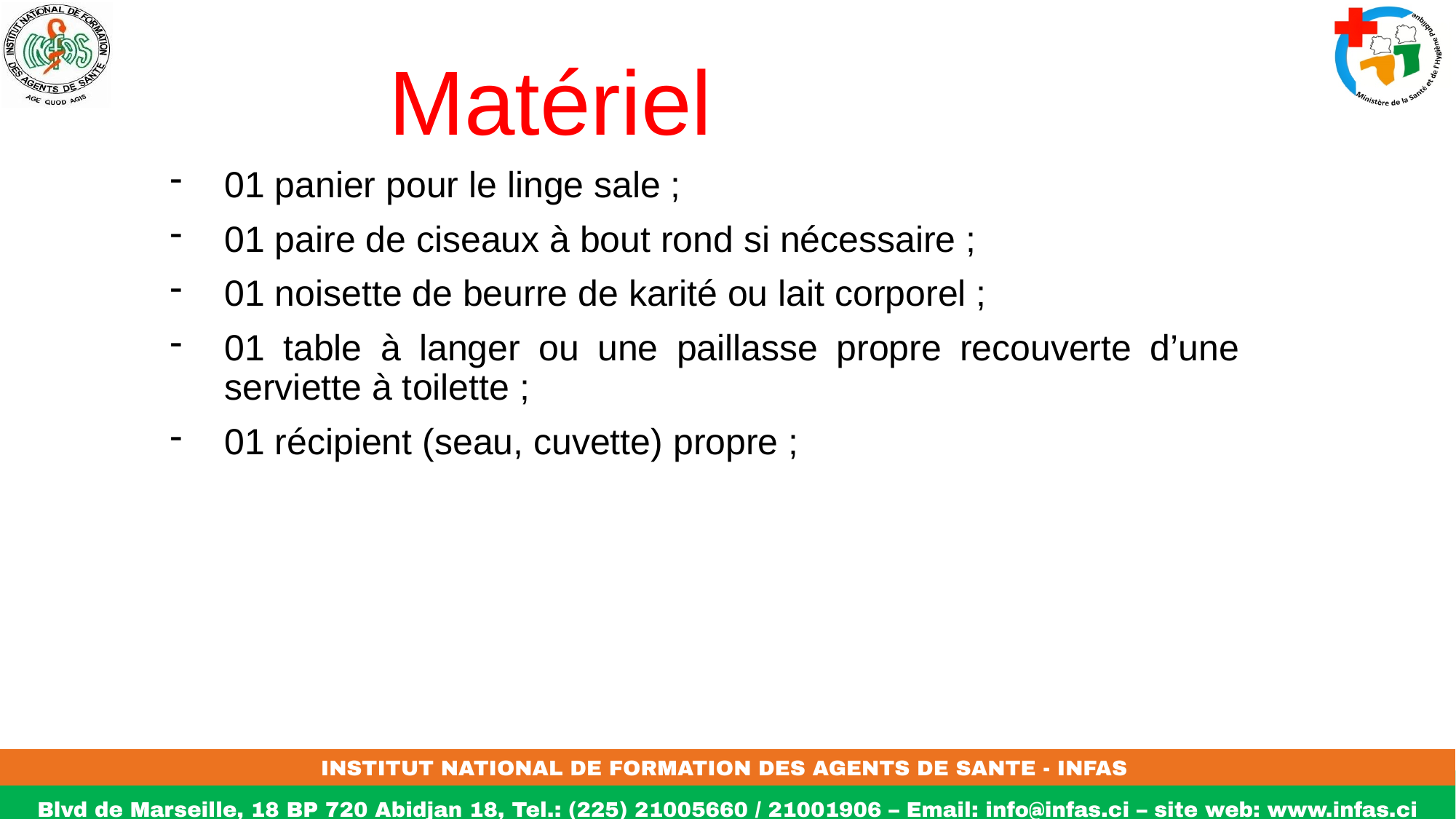

# Matériel
01 panier pour le linge sale ;
01 paire de ciseaux à bout rond si nécessaire ;
01 noisette de beurre de karité ou lait corporel ;
01 table à langer ou une paillasse propre recouverte d’une serviette à toilette ;
01 récipient (seau, cuvette) propre ;